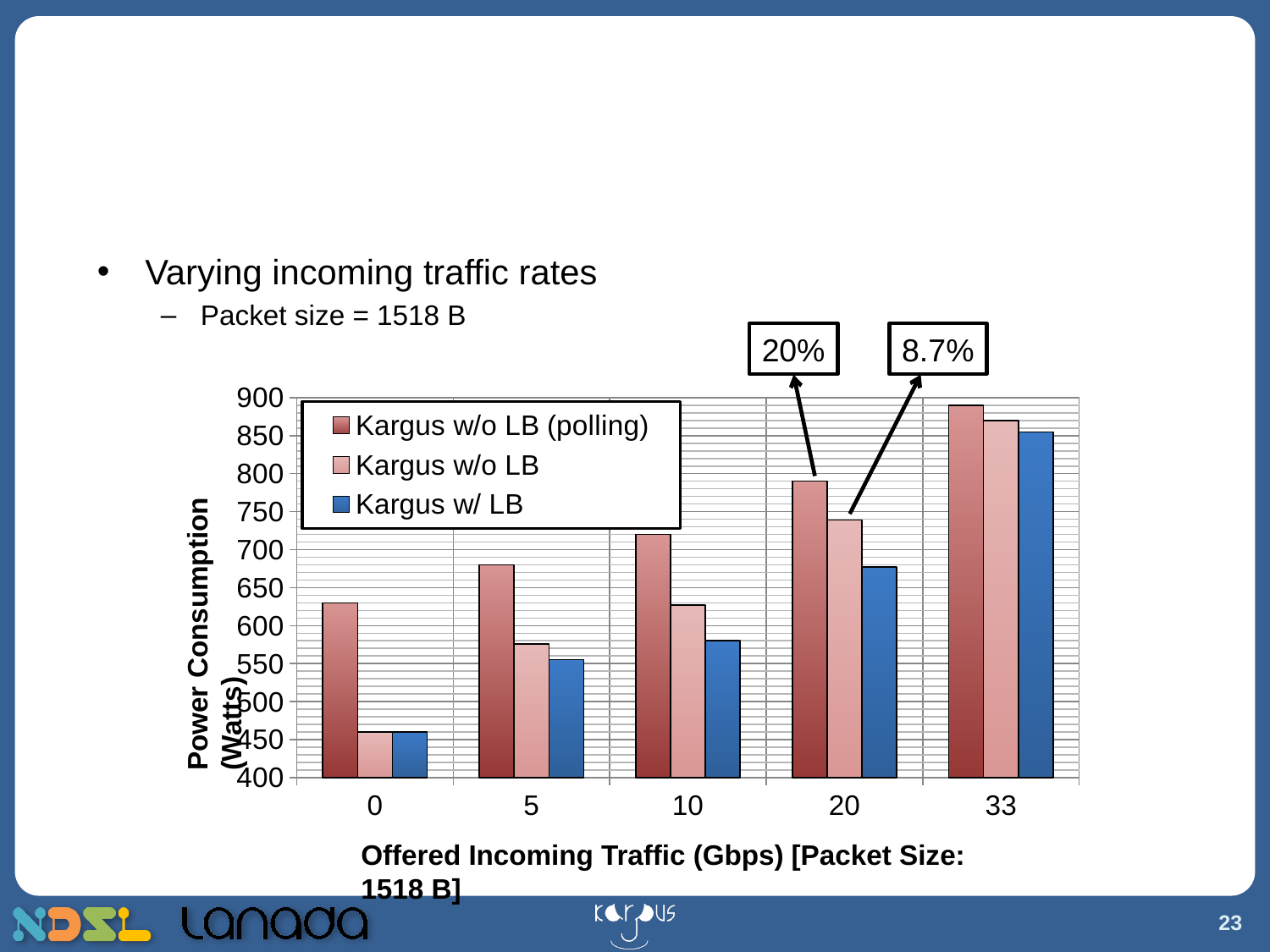

# Effects of Dynamic GPU Load Balancing

Varying incoming traffic rates
Packet size = 1518 B
20%
8.7%

### Chart

| Category | Kargus w/o LB (polling) | Kargus w/o LB | Kargus w/ LB |
|---|---|---|---|
| 0 | 630.0 | 460.0 | 460.0 |
| 5 | 680.0 | 576.0 | 555.0 |
| 10 | 720.0 | 627.0 | 580.0 |
| 20 | 790.0 | 739.0 | 677.0 |
| 33 | 890.0 | 870.0 | 855.0 |
Power Consumption (Watts)
Offered Incoming Traffic (Gbps) [Packet Size: 1518 B]
23